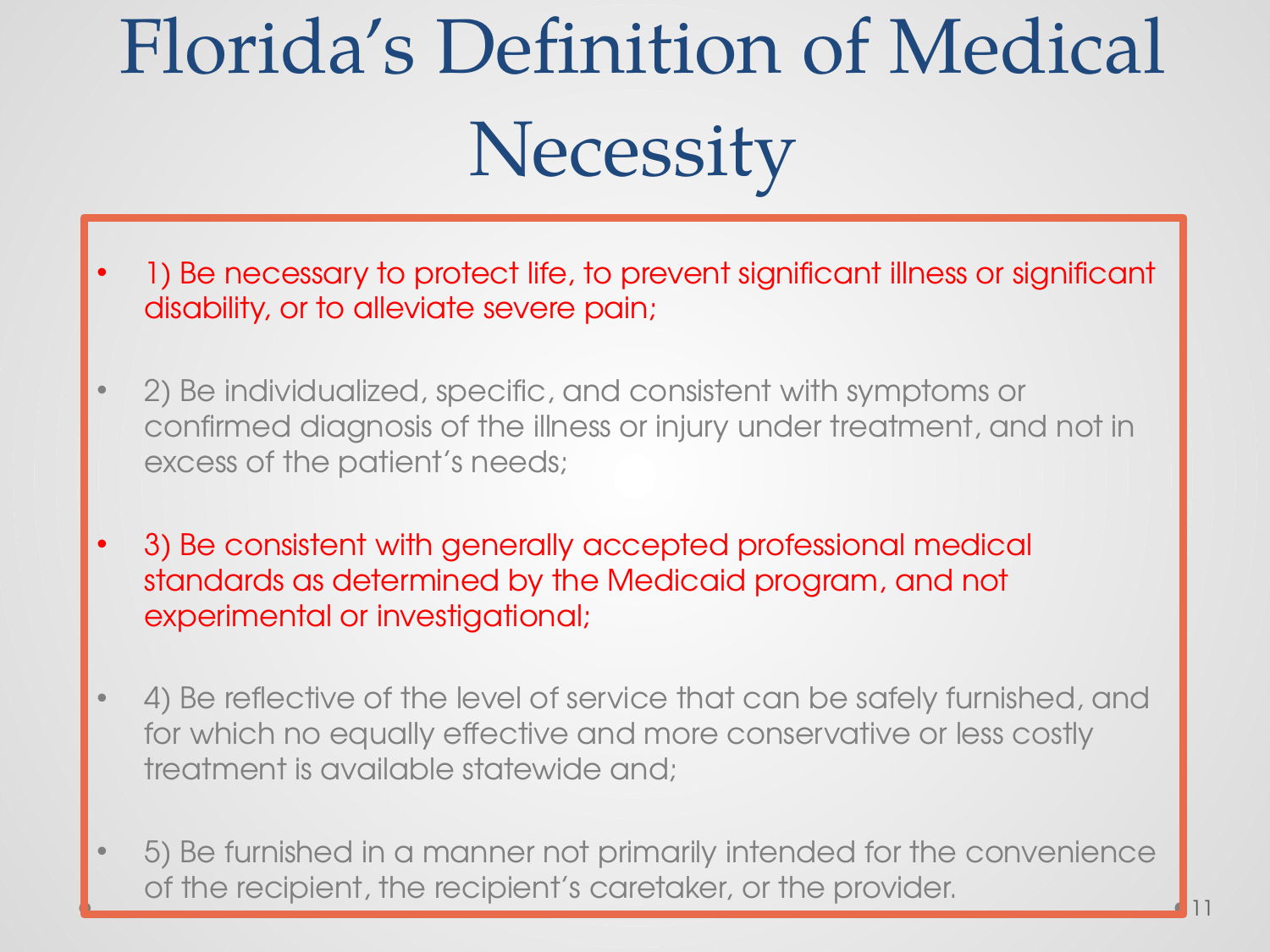

# Florida’s Definition of Medical Necessity

1) Be necessary to protect life, to prevent significant illness or significant disability, or to alleviate severe pain;

2) Be individualized, specific, and consistent with symptoms or confirmed diagnosis of the illness or injury under treatment, and not in excess of the patient’s needs;

3) Be consistent with generally accepted professional medical standards as determined by the Medicaid program, and not experimental or investigational;

4) Be reflective of the level of service that can be safely furnished, and for which no equally effective and more conservative or less costly treatment is available statewide and;

5) Be furnished in a manner not primarily intended for the convenience of the recipient, the recipient’s caretaker, or the provider.
11